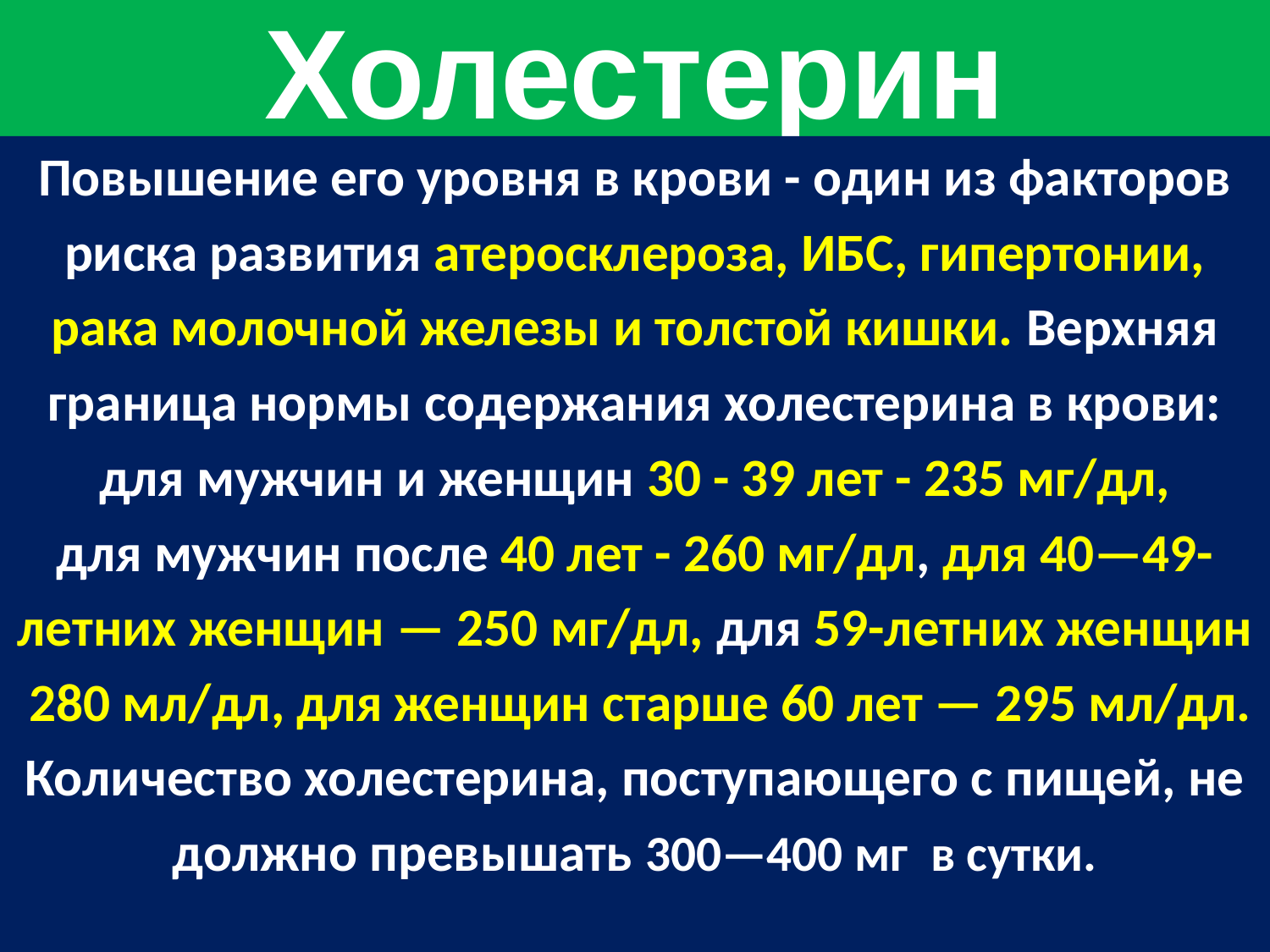

# Холестерин
Повышение его уровня в крови - один из факторов
риска развития атеросклероза, ИБС, гипертонии,
рака молочной железы и толстой кишки. Верхняя
граница нормы содержания холестерина в крови:
для мужчин и женщин 30 - 39 лет - 235 мг/дл,
для мужчин после 40 лет - 260 мг/дл, для 40—49-
летних женщин — 250 мг/дл, для 59-летних женщин
 280 мл/дл, для женщин старше 60 лет — 295 мл/дл.
Количество холестерина, поступающего с пищей, не
должно превышать 300—400 мг  в сутки.